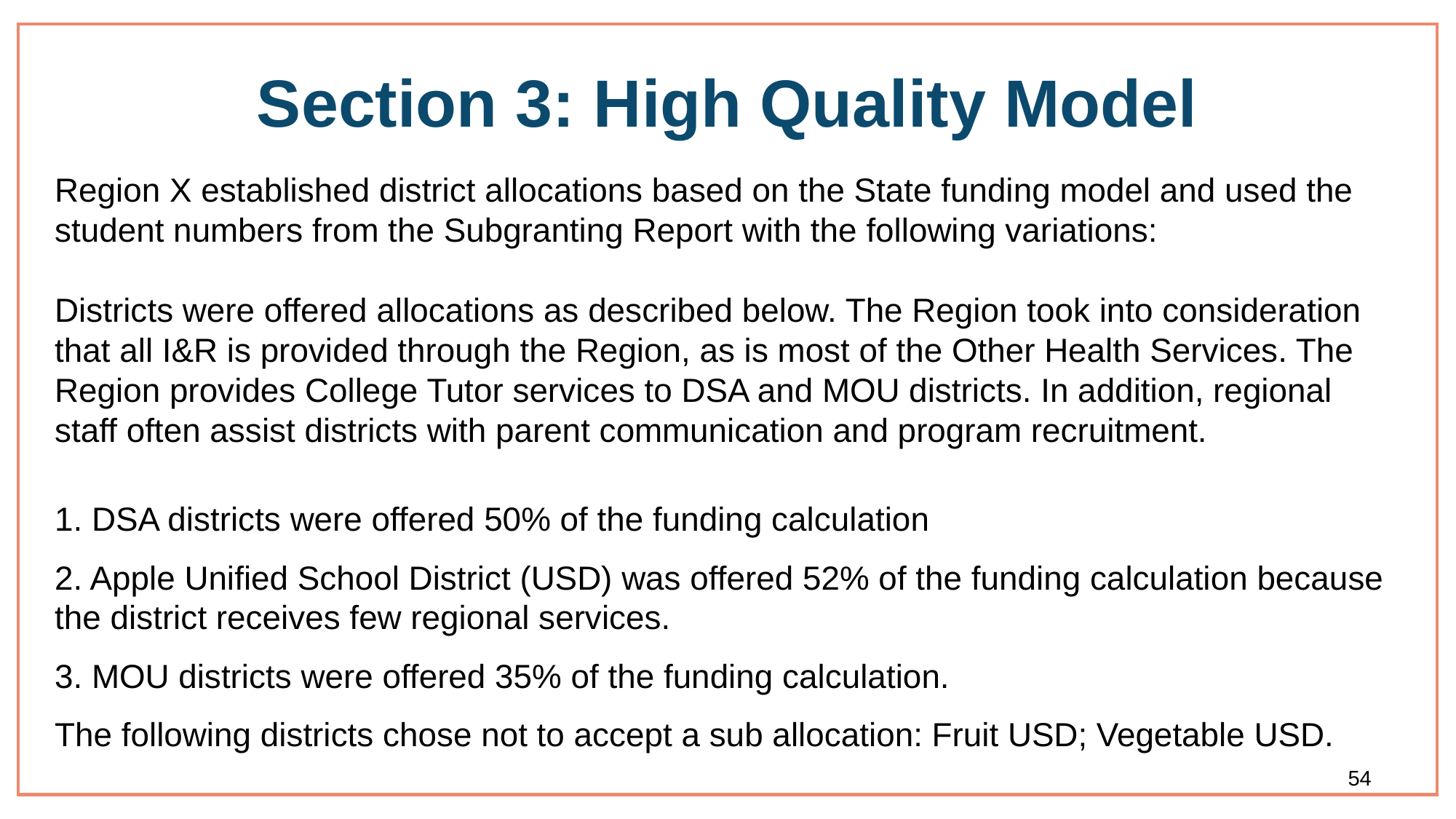

# Section 3: High Quality Model
Region X established district allocations based on the State funding model and used the student numbers from the Subgranting Report with the following variations:

Districts were offered allocations as described below. The Region took into consideration that all I&R is provided through the Region, as is most of the Other Health Services. The Region provides College Tutor services to DSA and MOU districts. In addition, regional staff often assist districts with parent communication and program recruitment.

1. DSA districts were offered 50% of the funding calculation
2. Apple Unified School District (USD) was offered 52% of the funding calculation because the district receives few regional services.
3. MOU districts were offered 35% of the funding calculation.
The following districts chose not to accept a sub allocation: Fruit USD; Vegetable USD.

54